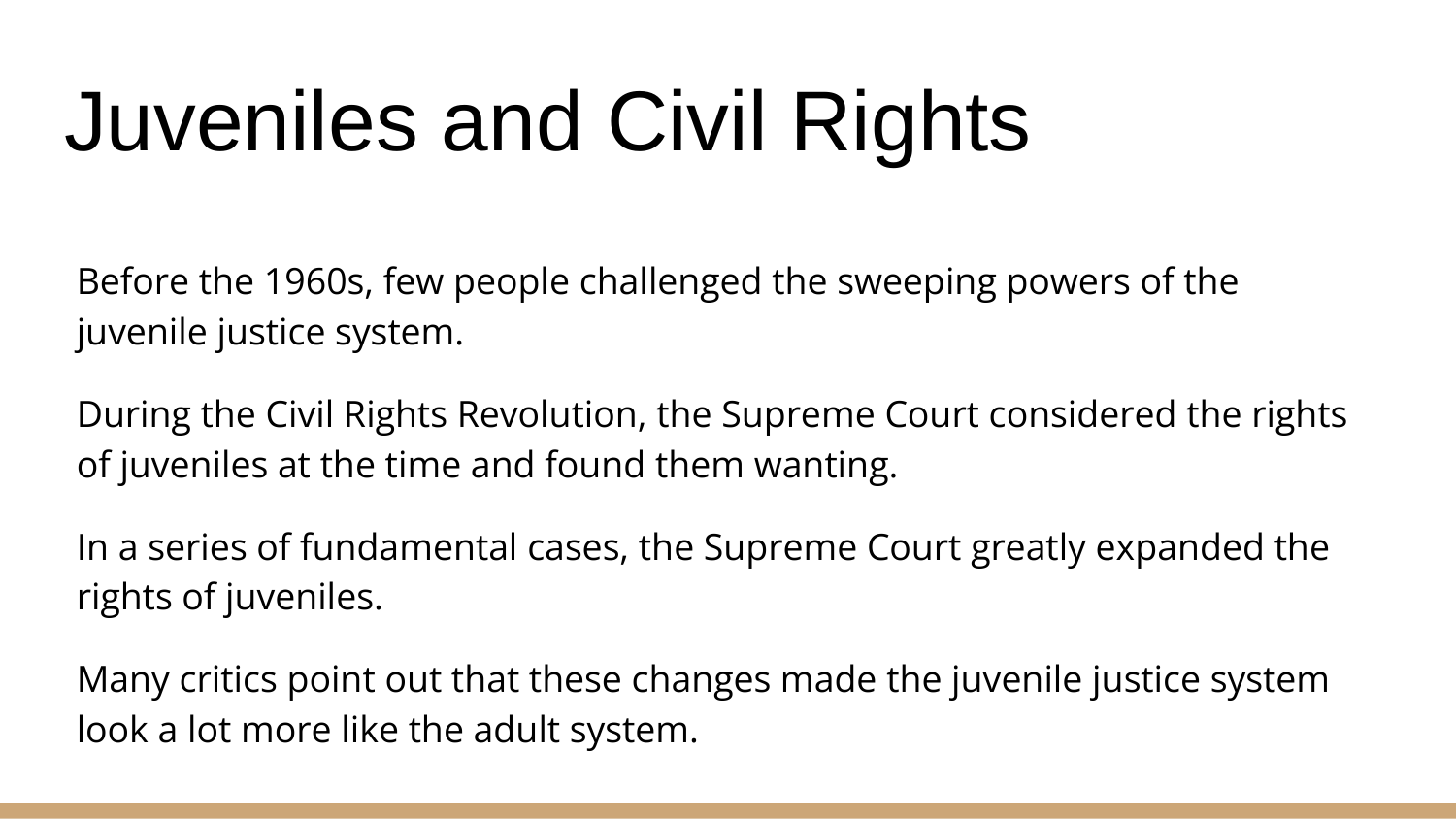

# Juveniles and Civil Rights
Before the 1960s, few people challenged the sweeping powers of the juvenile justice system.
During the Civil Rights Revolution, the Supreme Court considered the rights of juveniles at the time and found them wanting.
In a series of fundamental cases, the Supreme Court greatly expanded the rights of juveniles.
Many critics point out that these changes made the juvenile justice system look a lot more like the adult system.